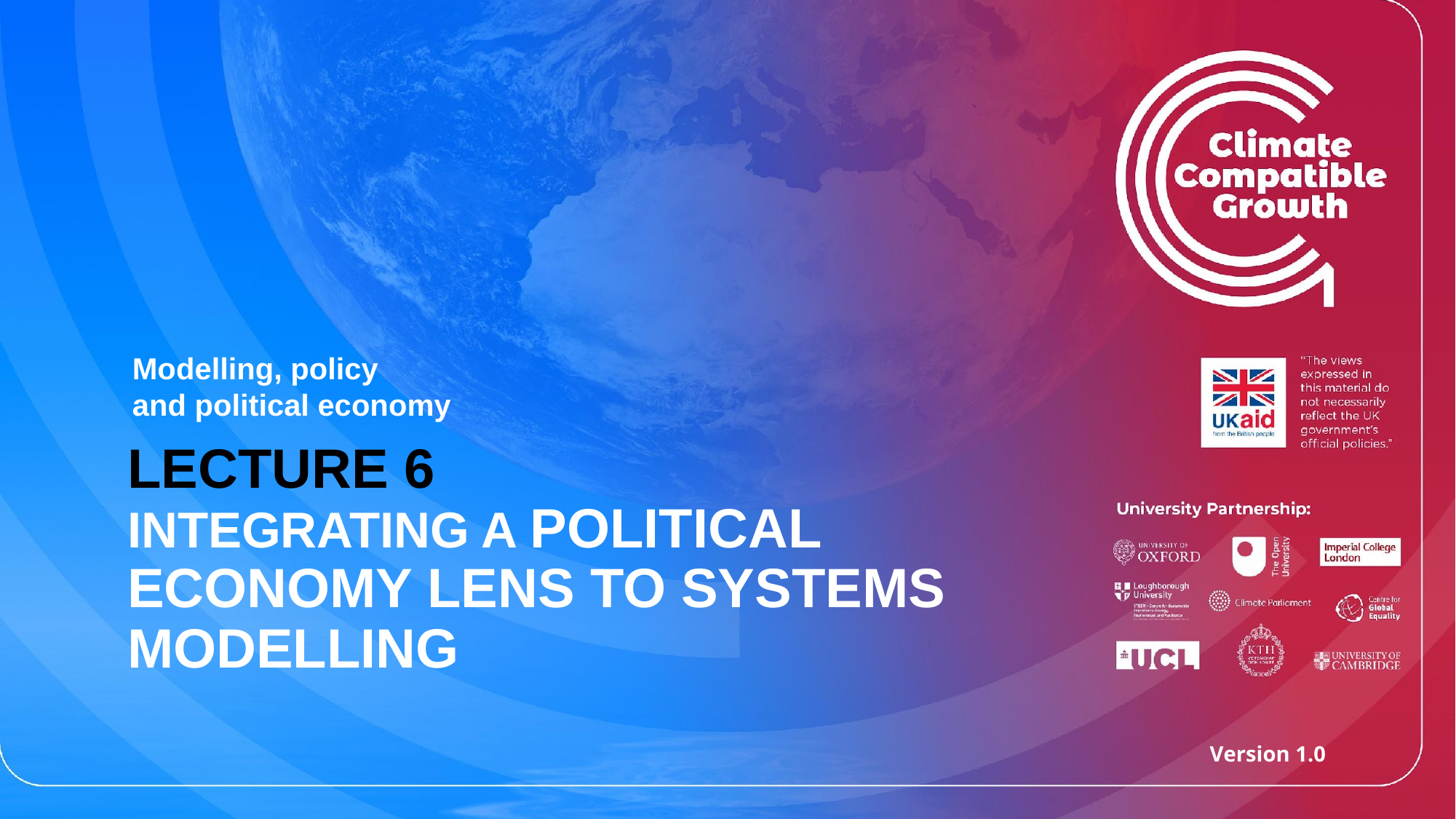

Modelling, policy
and political economy
LECTURE 6 
INTEGRATING A POLITICAL ECONOMY LENS TO SYSTEMS MODELLING
Version 1.0